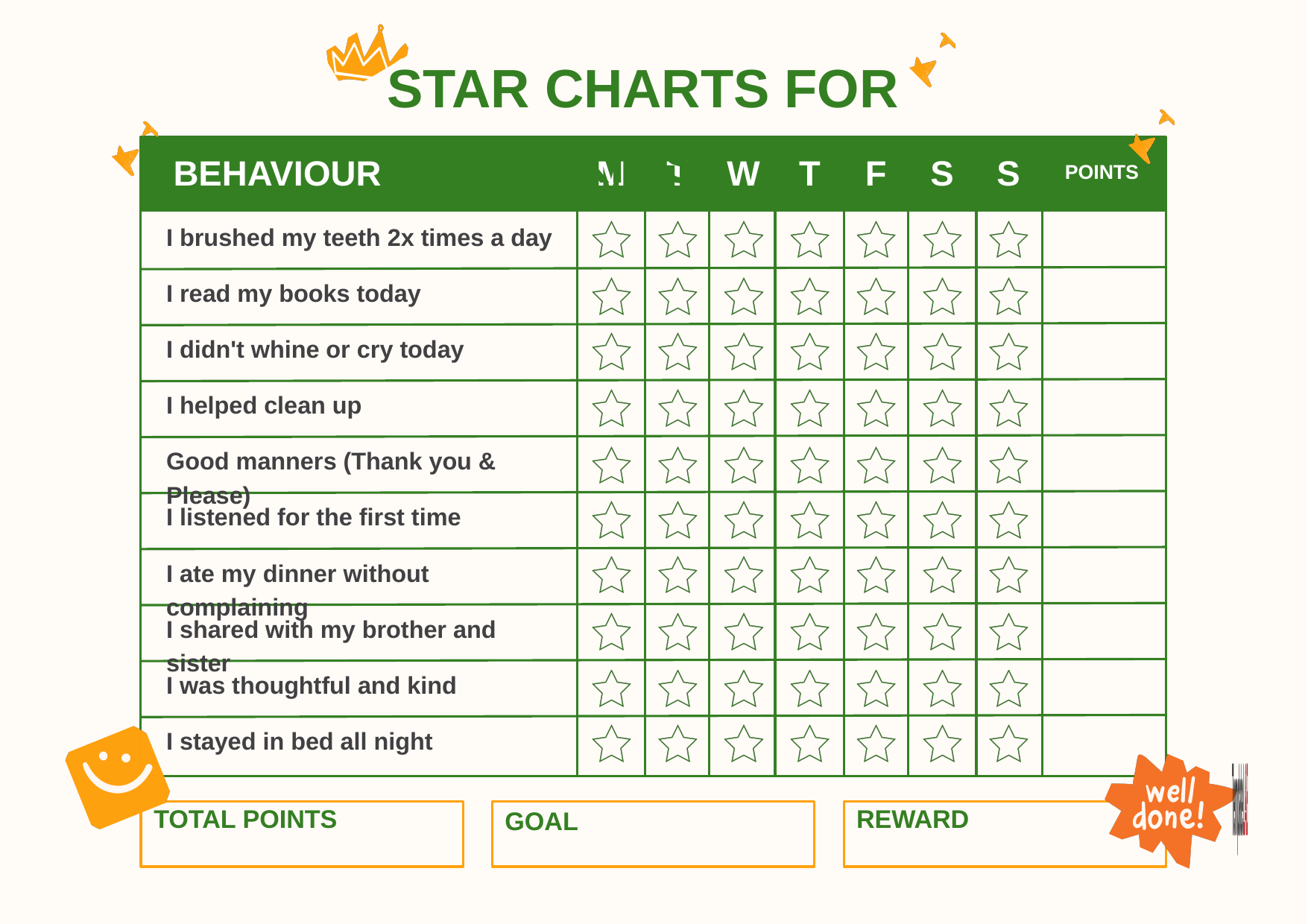

STAR CHARTS FOR KIDS

BEHAVIOUR
M
T
W
T
F
S
S
POINTS

I brushed my teeth 2x times a day

I read my books today

I didn't whine or cry today

I helped clean up

Good manners (Thank you & Please)

I listened for the first time

I ate my dinner without complaining

I shared with my brother and sister

I was thoughtful and kind

I stayed in bed all night

TOTAL POINTS
REWARD
GOAL